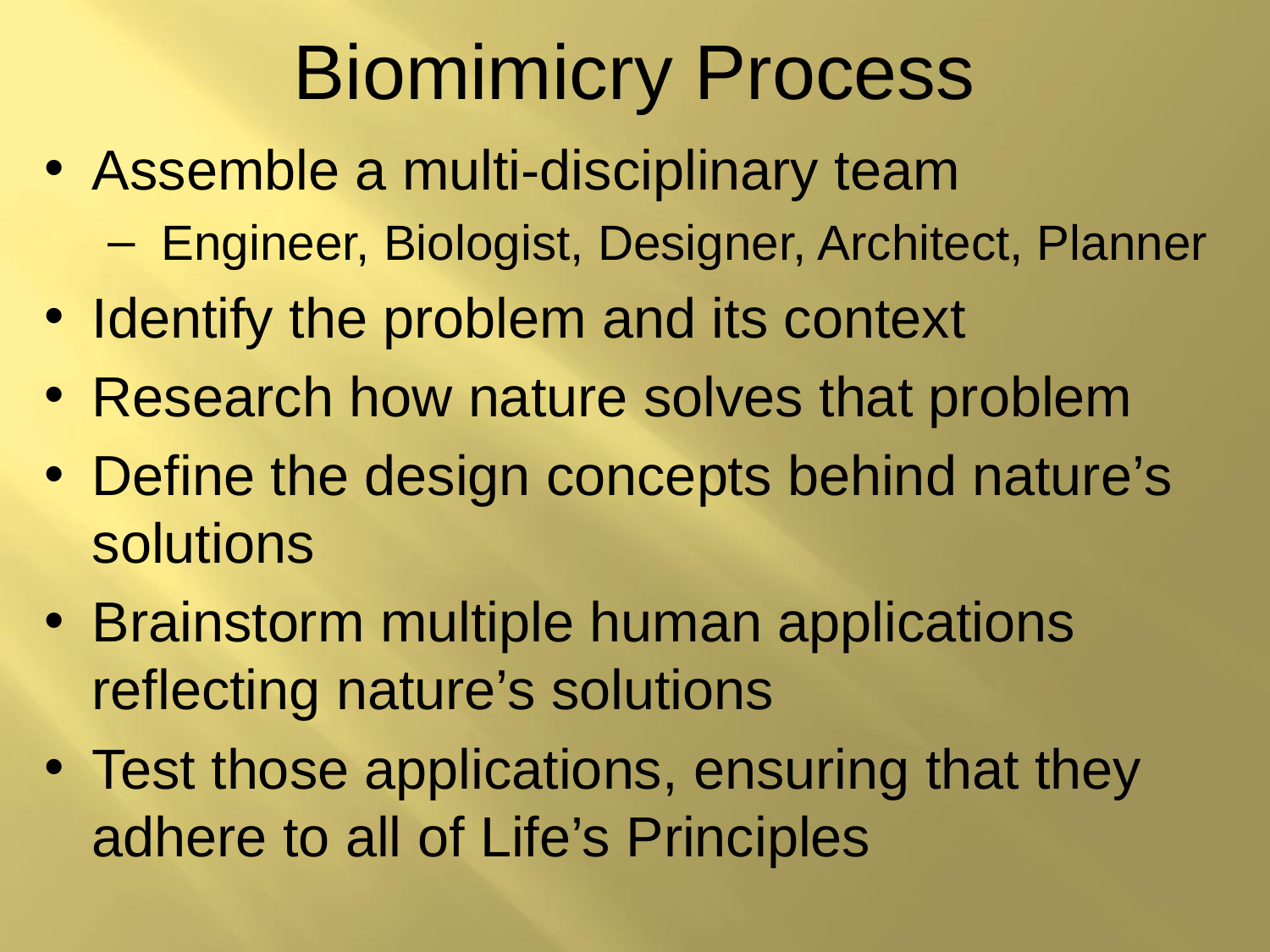

# Biomimicry Process
Assemble a multi-disciplinary team
 Engineer, Biologist, Designer, Architect, Planner
Identify the problem and its context
Research how nature solves that problem
Define the design concepts behind nature’s solutions
Brainstorm multiple human applications reflecting nature’s solutions
Test those applications, ensuring that they adhere to all of Life’s Principles